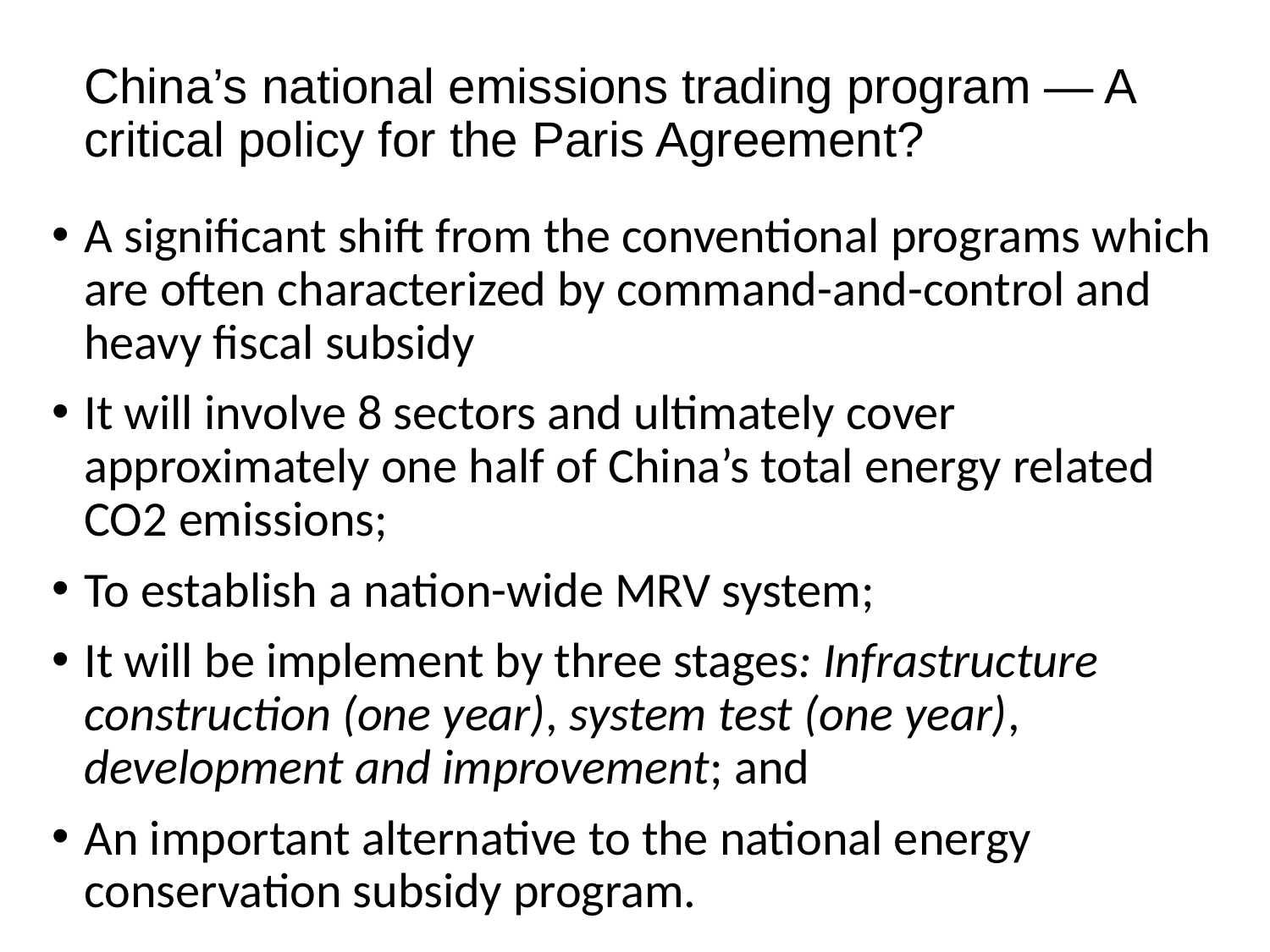

# China’s national emissions trading program — A critical policy for the Paris Agreement?
A significant shift from the conventional programs which are often characterized by command-and-control and heavy fiscal subsidy
It will involve 8 sectors and ultimately cover approximately one half of China’s total energy related CO2 emissions;
To establish a nation-wide MRV system;
It will be implement by three stages: Infrastructure construction (one year), system test (one year), development and improvement; and
An important alternative to the national energy conservation subsidy program.